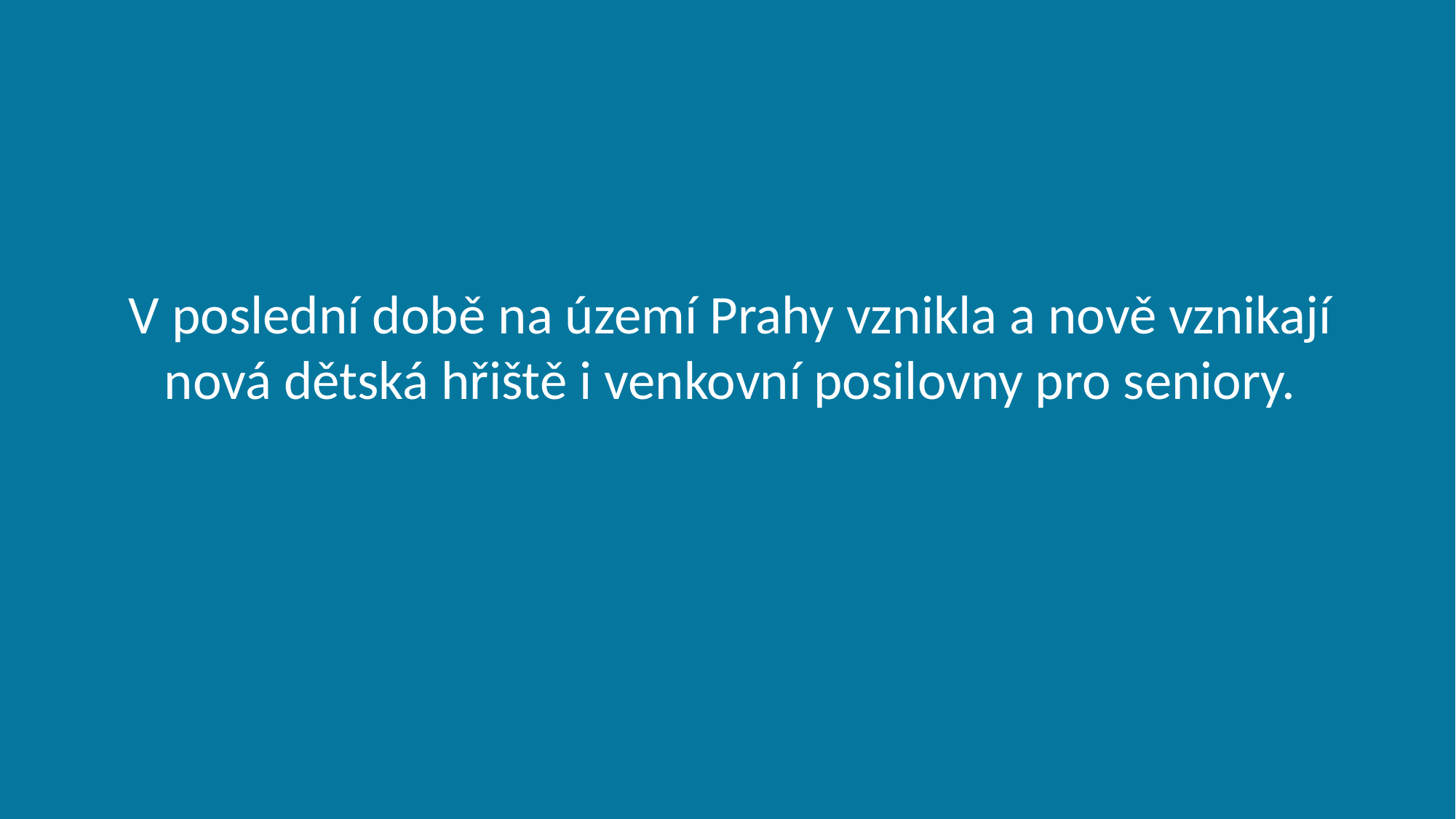

V poslední době na území Prahy vznikla a nově vznikají nová dětská hřiště i venkovní posilovny pro seniory.